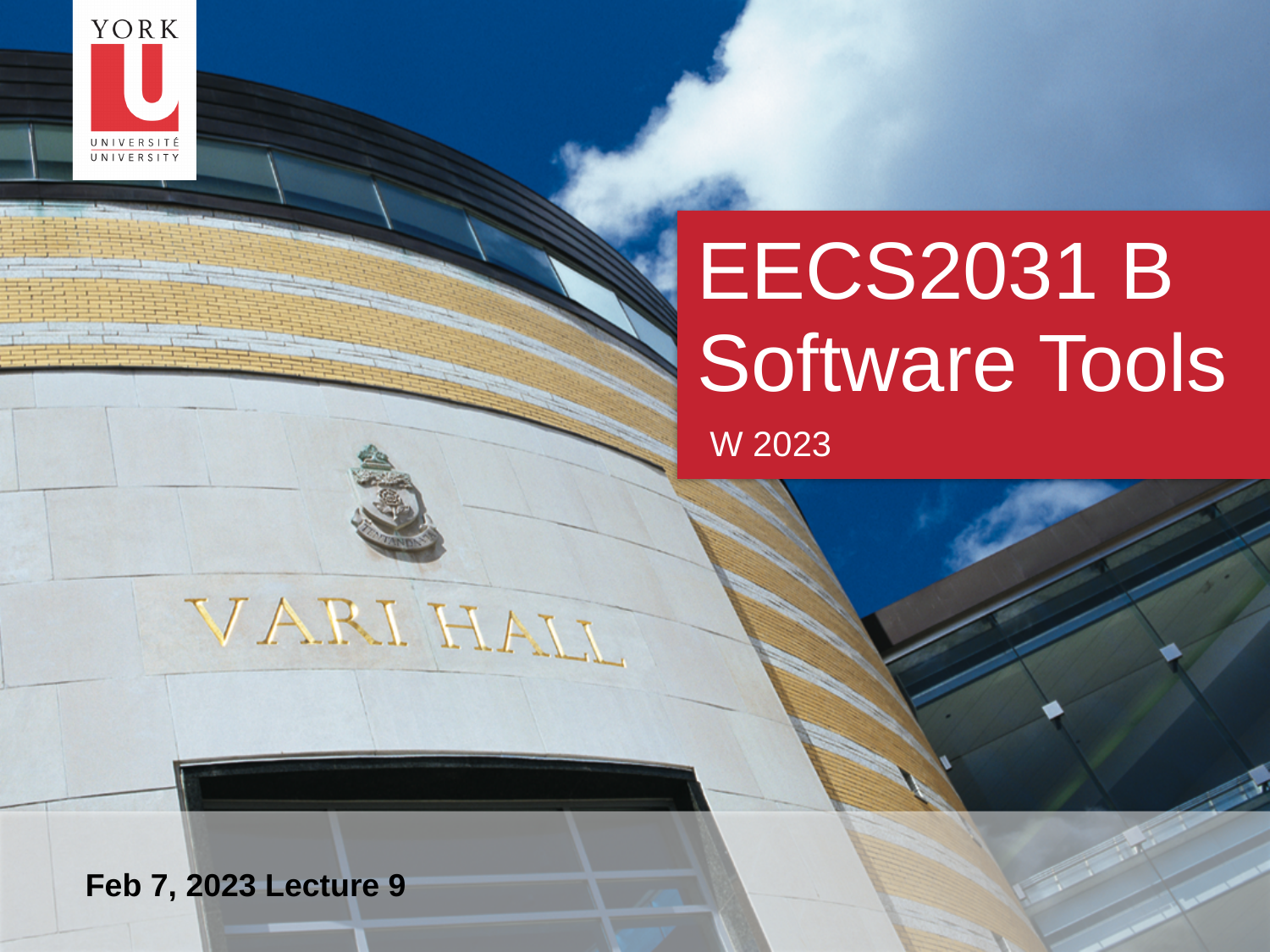

# EECS2031 B
Software Tools
W 2023
Feb 7, 2023 Lecture 9